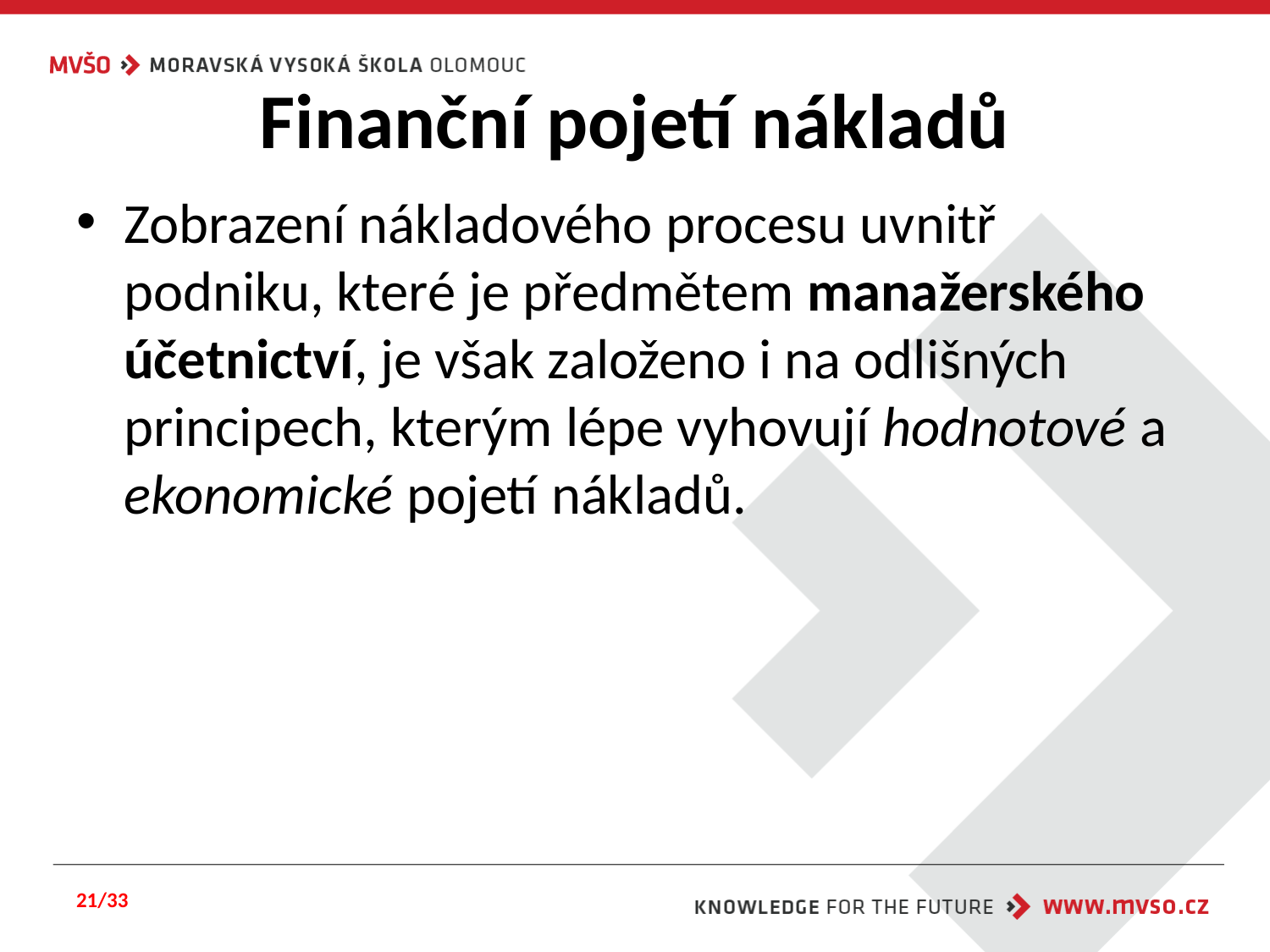

# Finanční pojetí nákladů
Zobrazení nákladového procesu uvnitř podniku, které je předmětem manažerského účetnictví, je však založeno i na odlišných principech, kterým lépe vyhovují hodnotové a ekonomické pojetí nákladů.
21/33